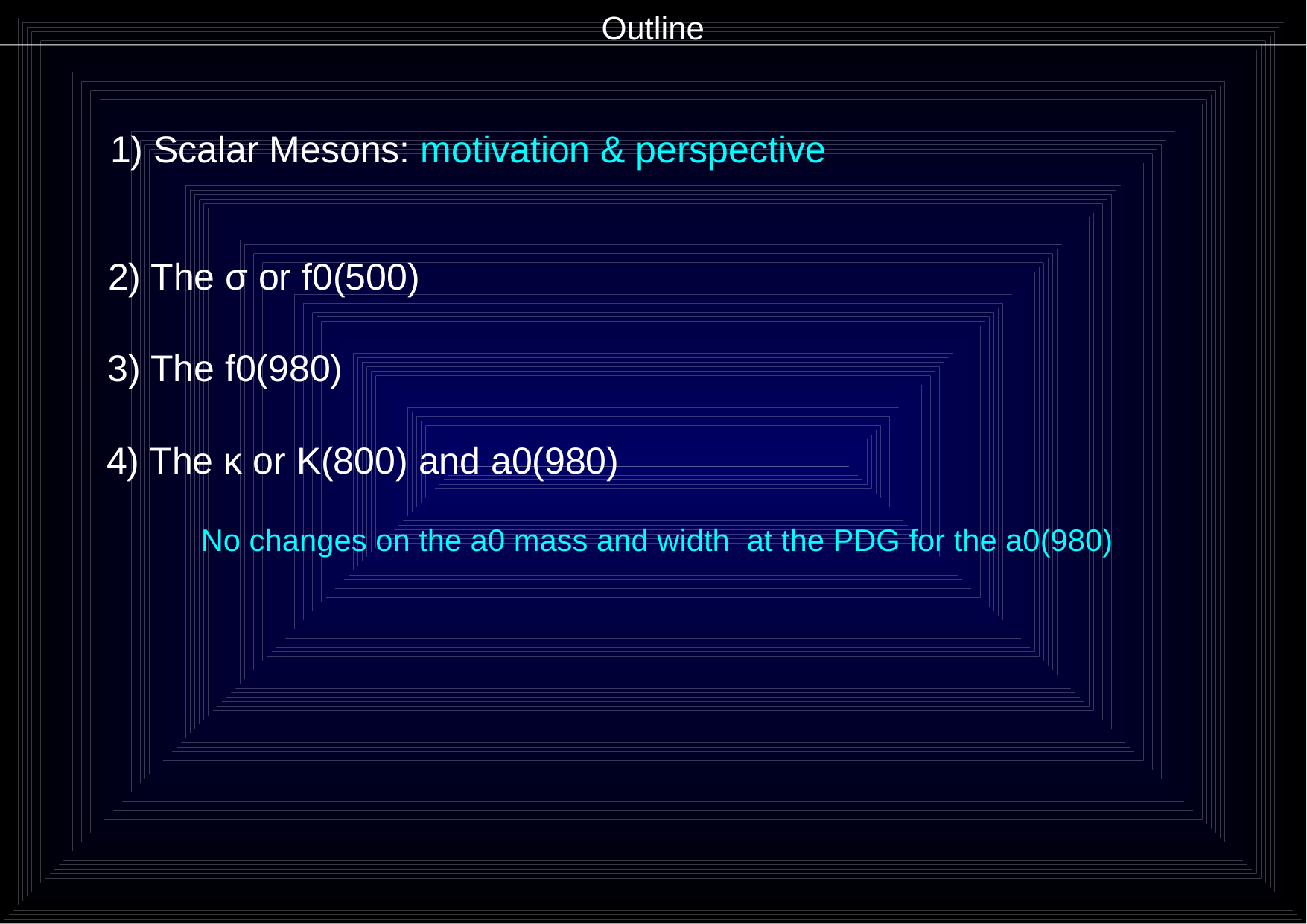

Outline

1) Scalar Mesons: motivation & perspective
2) The σ or f0(500)
3) The f0(980)
4) The κ or K(800) and a0(980)
No changes on the a0 mass and width  at the PDG for the a0(980)